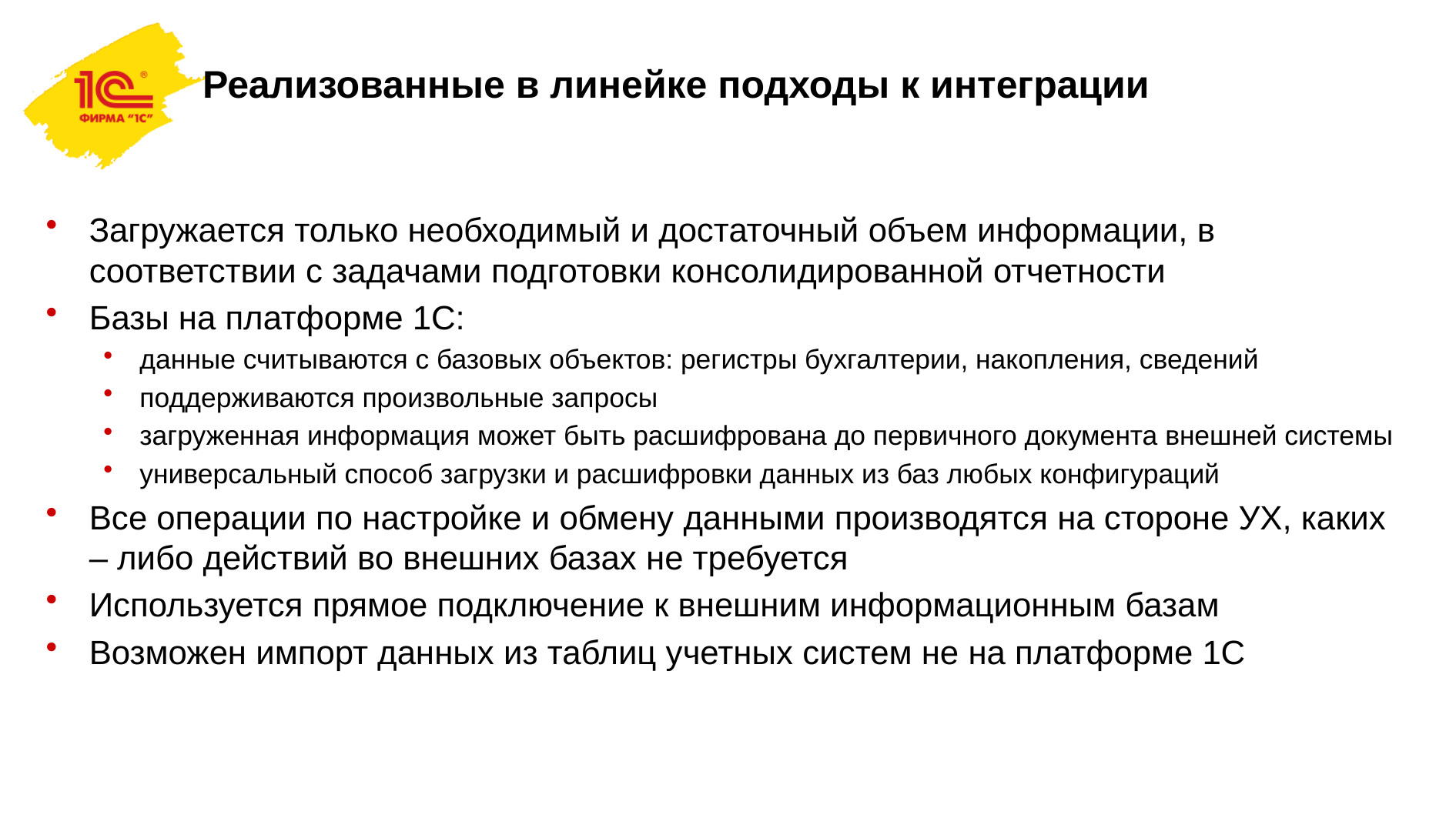

# Реализованные в линейке подходы к интеграции
Загружается только необходимый и достаточный объем информации, в соответствии с задачами подготовки консолидированной отчетности
Базы на платформе 1С:
данные считываются с базовых объектов: регистры бухгалтерии, накопления, сведений
поддерживаются произвольные запросы
загруженная информация может быть расшифрована до первичного документа внешней системы
универсальный способ загрузки и расшифровки данных из баз любых конфигураций
Все операции по настройке и обмену данными производятся на стороне УХ, каких – либо действий во внешних базах не требуется
Используется прямое подключение к внешним информационным базам
Возможен импорт данных из таблиц учетных систем не на платформе 1С